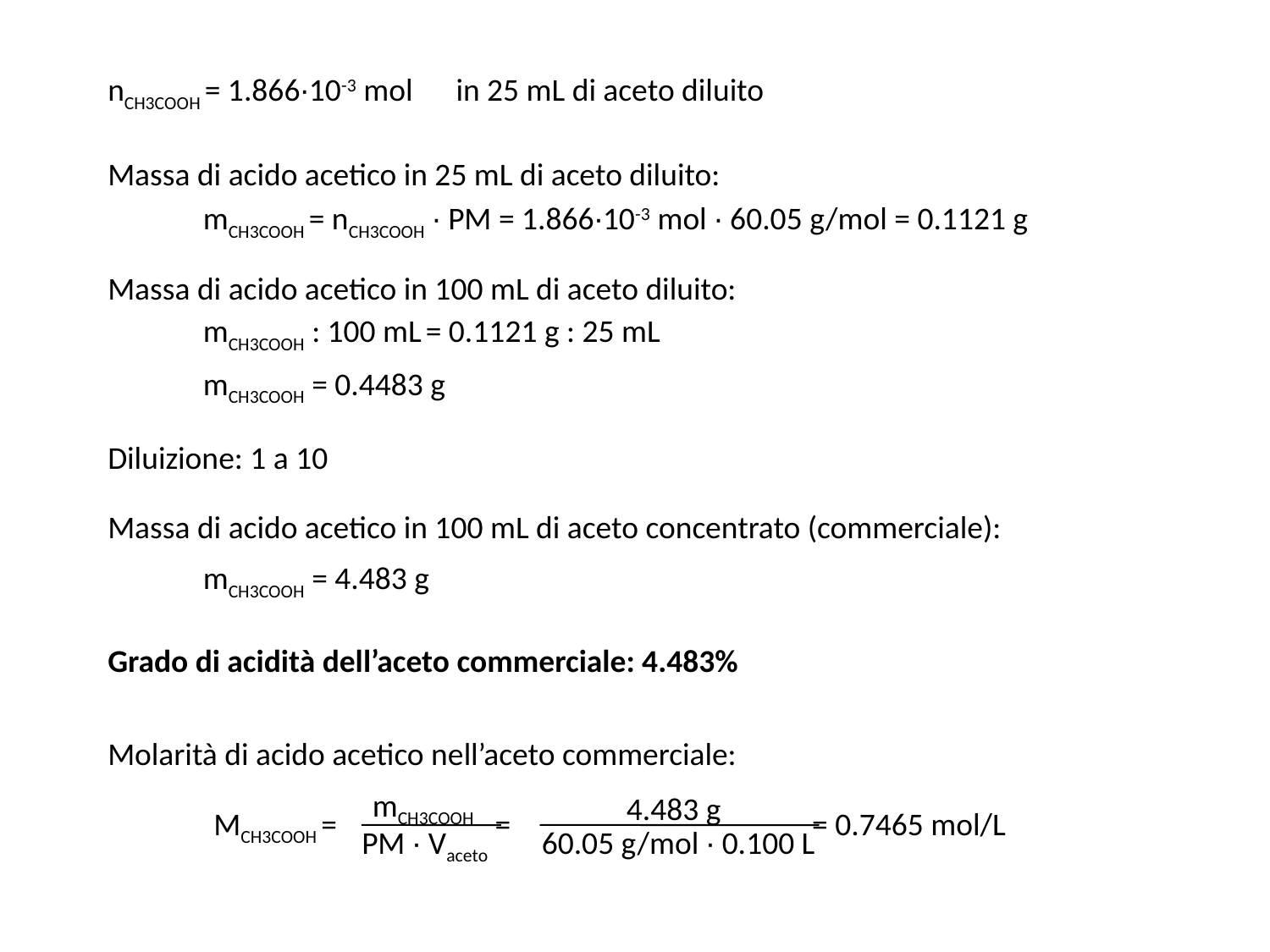

nCH3COOH = 1.866∙10-3 mol      in 25 mL di aceto diluito
Massa di acido acetico in 25 mL di aceto diluito:
mCH3COOH = nCH3COOH ∙ PM = 1.866∙10-3 mol ∙ 60.05 g/mol = 0.1121 g
Massa di acido acetico in 100 mL di aceto diluito:
mCH3COOH : 100 mL = 0.1121 g : 25 mL
mCH3COOH = 0.4483 g
Diluizione: 1 a 10
Massa di acido acetico in 100 mL di aceto concentrato (commerciale):
mCH3COOH = 4.483 g
Grado di acidità dell’aceto commerciale: 4.483%
Molarità di acido acetico nell’aceto commerciale:

MCH3COOH =                      =                                          = 0.7465 mol/L
mCH3COOH

PM ∙ Vaceto
4.483 g
60.05 g/mol ∙ 0.100 L